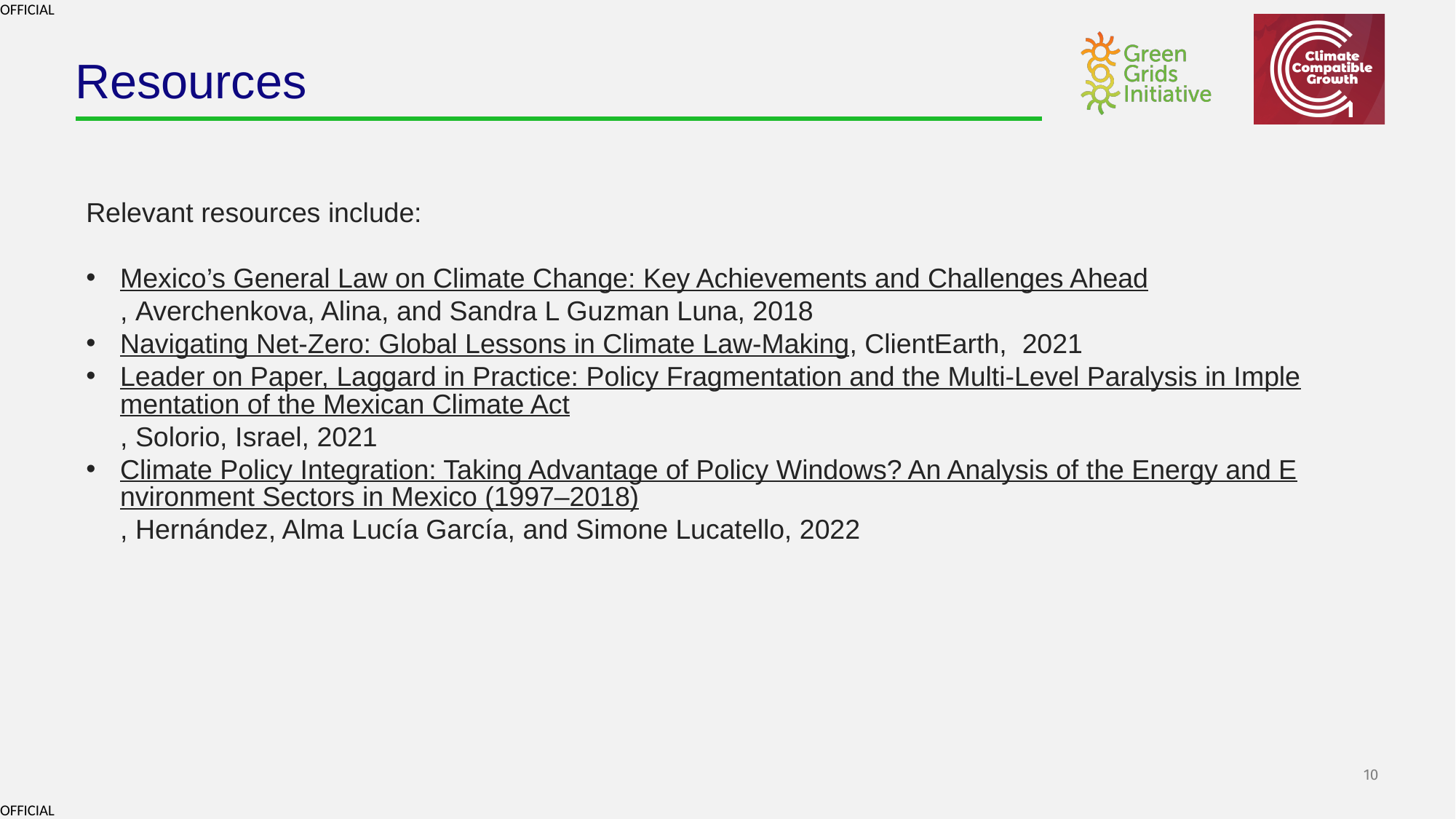

# Resources

Relevant resources include:

Mexico’s General Law on Climate Change: Key Achievements and Challenges Ahead, Averchenkova, Alina, and Sandra L Guzman Luna, 2018
Navigating Net-Zero: Global Lessons in Climate Law-Making, ClientEarth,  2021
Leader on Paper, Laggard in Practice: Policy Fragmentation and the Multi-Level Paralysis in Implementation of the Mexican Climate Act, Solorio, Israel, 2021
Climate Policy Integration: Taking Advantage of Policy Windows? An Analysis of the Energy and Environment Sectors in Mexico (1997–2018), Hernández, Alma Lucía García, and Simone Lucatello, 2022